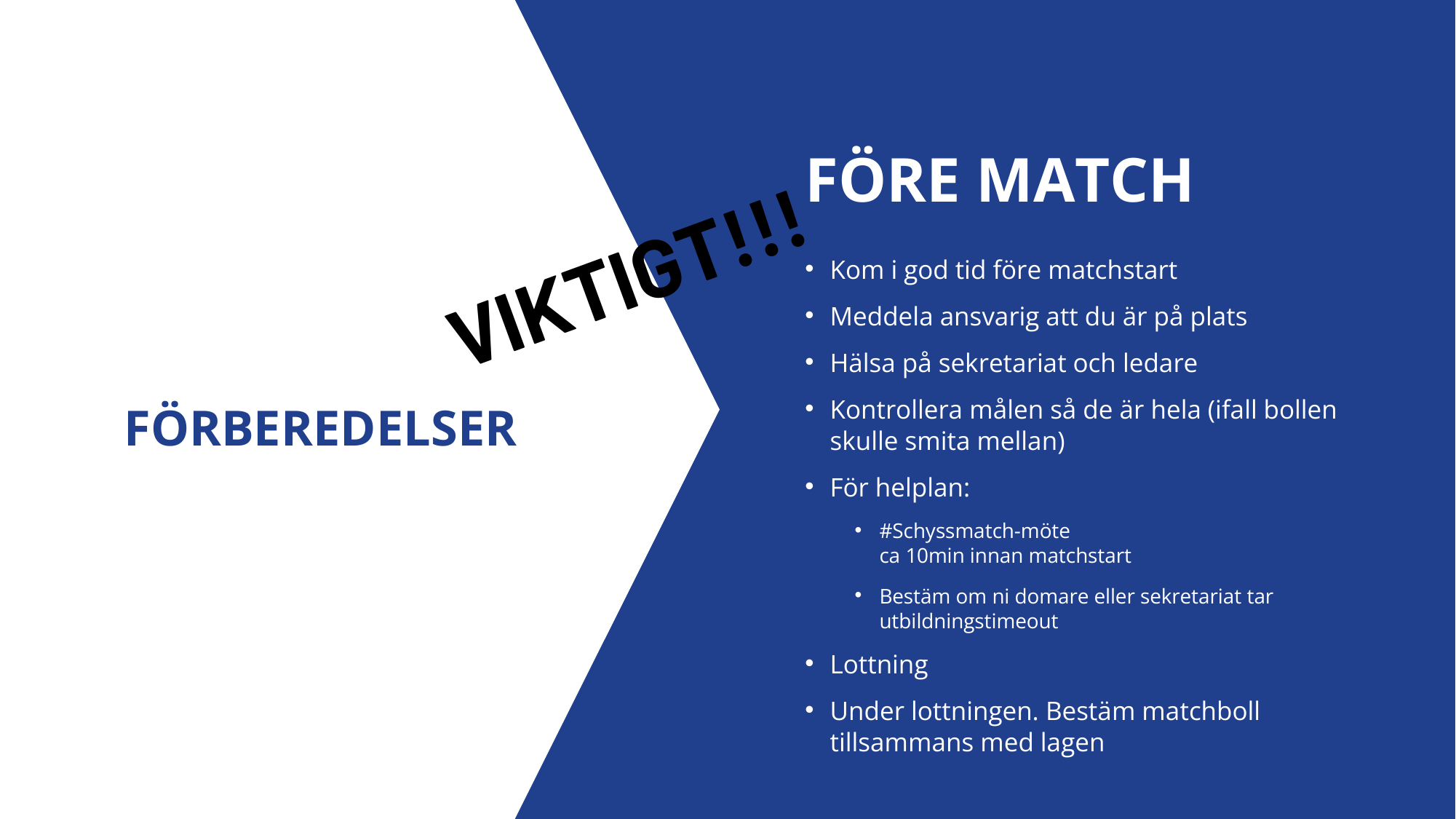

FÖRE MATCH

VIKTIGT!!!
Kom i god tid före matchstart
Meddela ansvarig att du är på plats
Hälsa på sekretariat och ledare
Kontrollera målen så de är hela (ifall bollen skulle smita mellan)
För helplan:
#Schyssmatch-möte
ca 10min innan matchstart
Bestäm om ni domare eller sekretariat tar utbildningstimeout
Lottning
Under lottningen. Bestäm matchboll tillsammans med lagen

FÖRBEREDELSER